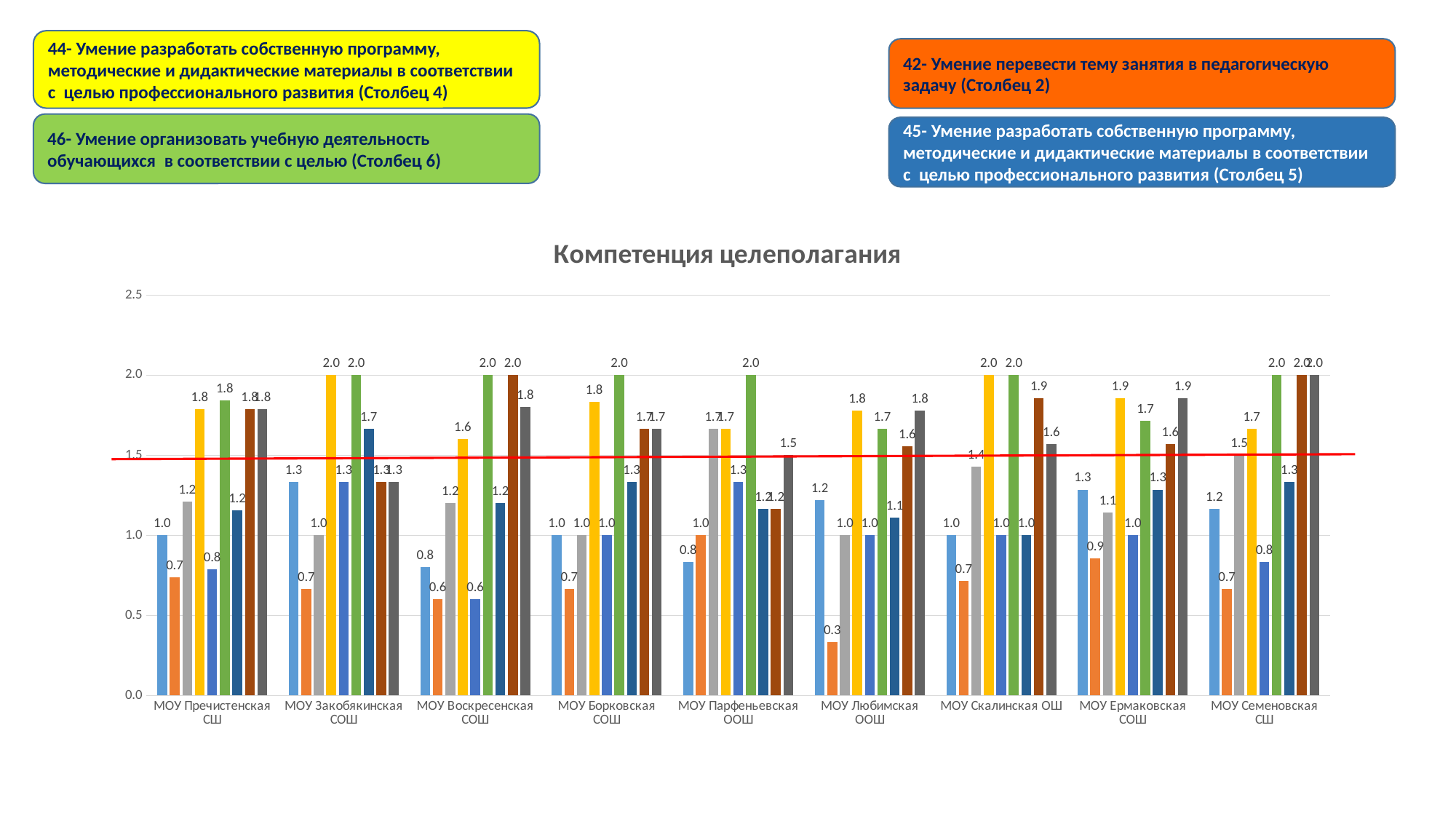

44- Умение разработать собственную программу, методические и дидактические материалы в соответствии с  целью профессионального развития (Столбец 4)
42- Умение перевести тему занятия в педагогическую задачу (Столбец 2)
46- Умение организовать учебную деятельность обучающихся  в соответствии с целью (Столбец 6)
45- Умение разработать собственную программу, методические и дидактические материалы в соответствии с  целью профессионального развития (Столбец 5)

### Chart: Компетенция целеполагания

| Category |  |  |  |  |  |  |  |  |  |
|---|---|---|---|---|---|---|---|---|---|
| МОУ Пречистенская СШ | 1.0 | 0.7368421052631579 | 1.2105263157894737 | 1.7894736842105263 | 0.7894736842105263 | 1.8421052631578947 | 1.1578947368421053 | 1.7894736842105263 | 1.7894736842105263 |
| МОУ Закобякинская СОШ | 1.3333333333333333 | 0.6666666666666666 | 1.0 | 2.0 | 1.3333333333333333 | 2.0 | 1.6666666666666667 | 1.3333333333333333 | 1.3333333333333333 |
| МОУ Воскресенская СОШ | 0.8 | 0.6 | 1.2 | 1.6 | 0.6 | 2.0 | 1.2 | 2.0 | 1.8 |
| МОУ Борковская СОШ | 1.0 | 0.6666666666666666 | 1.0 | 1.8333333333333333 | 1.0 | 2.0 | 1.3333333333333333 | 1.6666666666666667 | 1.6666666666666667 |
| МОУ Парфеньевская ООШ | 0.8333333333333334 | 1.0 | 1.6666666666666667 | 1.6666666666666667 | 1.3333333333333333 | 2.0 | 1.1666666666666667 | 1.1666666666666667 | 1.5 |
| МОУ Любимская ООШ | 1.2222222222222223 | 0.3333333333333333 | 1.0 | 1.7777777777777777 | 1.0 | 1.6666666666666667 | 1.1111111111111112 | 1.5555555555555556 | 1.7777777777777777 |
| МОУ Скалинская ОШ | 1.0 | 0.7142857142857143 | 1.4285714285714286 | 2.0 | 1.0 | 2.0 | 1.0 | 1.8571428571428572 | 1.5714285714285714 |
| МОУ Ермаковская СОШ | 1.2857142857142858 | 0.8571428571428571 | 1.1428571428571428 | 1.8571428571428572 | 1.0 | 1.7142857142857142 | 1.2857142857142858 | 1.5714285714285714 | 1.8571428571428572 |
| МОУ Семеновская СШ | 1.1666666666666667 | 0.6666666666666666 | 1.5 | 1.6666666666666667 | 0.8333333333333334 | 2.0 | 1.3333333333333333 | 2.0 | 2.0 |